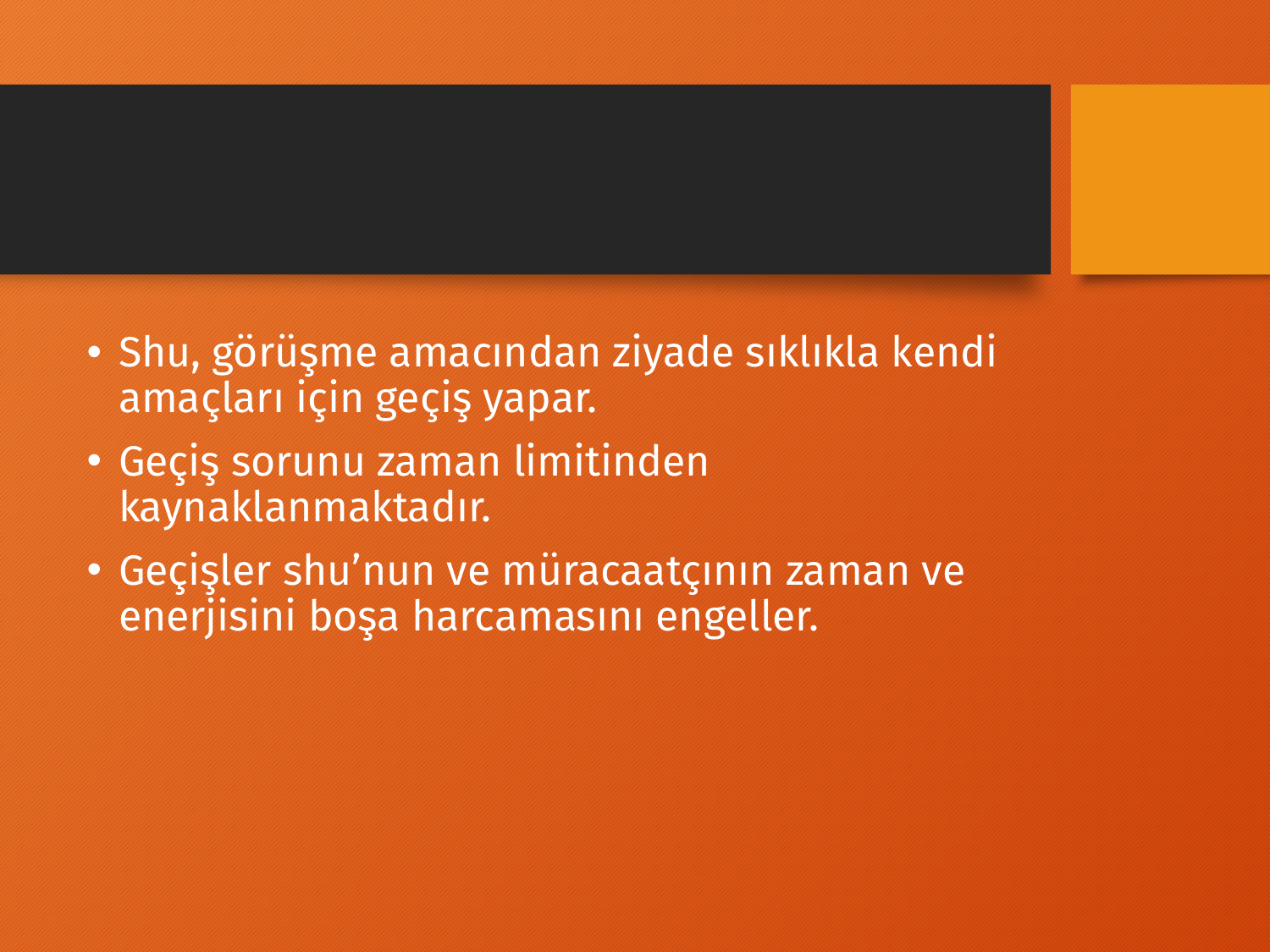

#
Shu, görüşme amacından ziyade sıklıkla kendi amaçları için geçiş yapar.
Geçiş sorunu zaman limitinden kaynaklanmaktadır.
Geçişler shu’nun ve müracaatçının zaman ve enerjisini boşa harcamasını engeller.